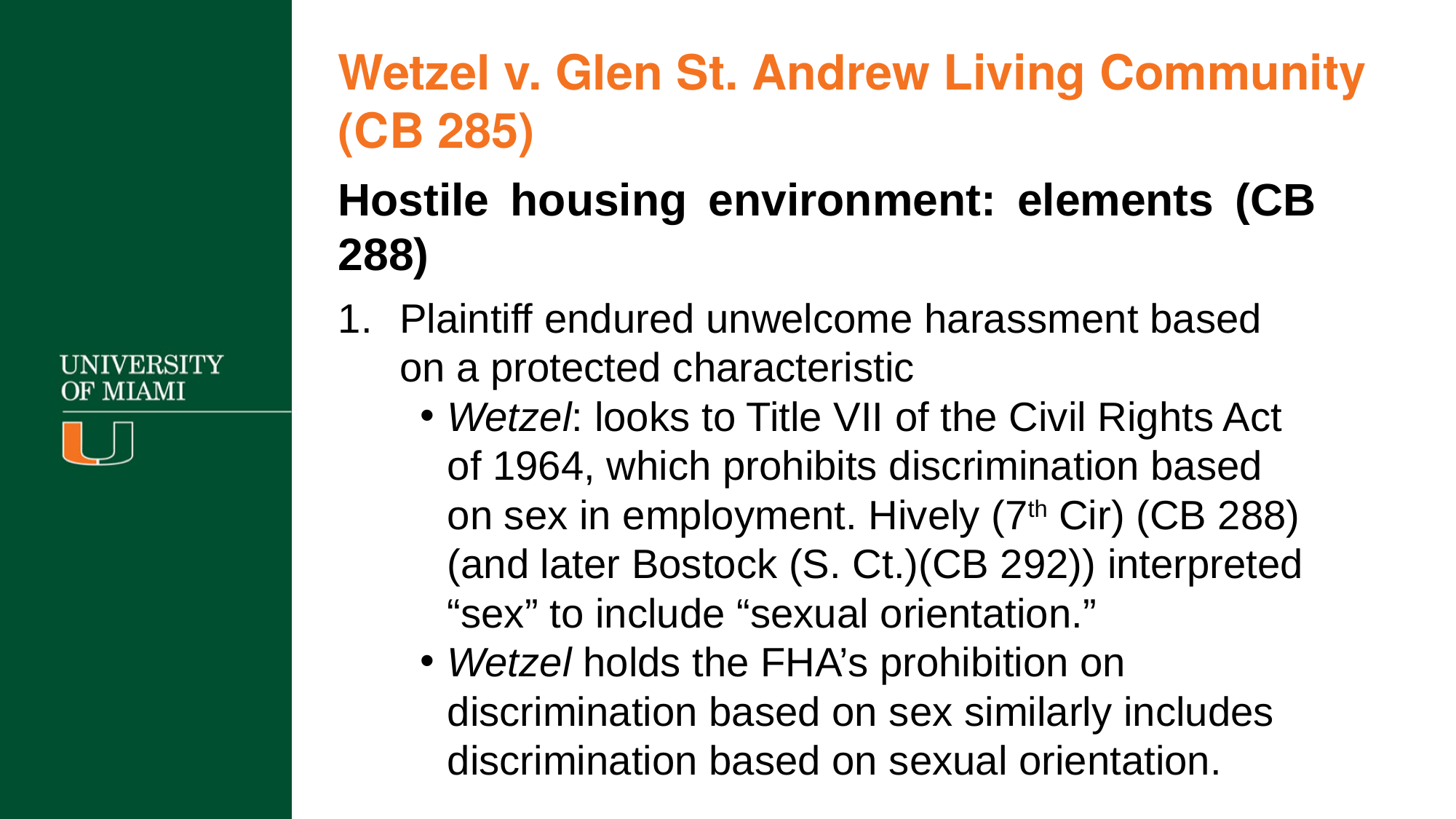

Wetzel v. Glen St. Andrew Living Community (CB 285)

Hostile housing environment: elements (CB 288)
Plaintiff endured unwelcome harassment based on a protected characteristic
Wetzel: looks to Title VII of the Civil Rights Act of 1964, which prohibits discrimination based on sex in employment. Hively (7th Cir) (CB 288) (and later Bostock (S. Ct.)(CB 292)) interpreted “sex” to include “sexual orientation.”
Wetzel holds the FHA’s prohibition on discrimination based on sex similarly includes discrimination based on sexual orientation.